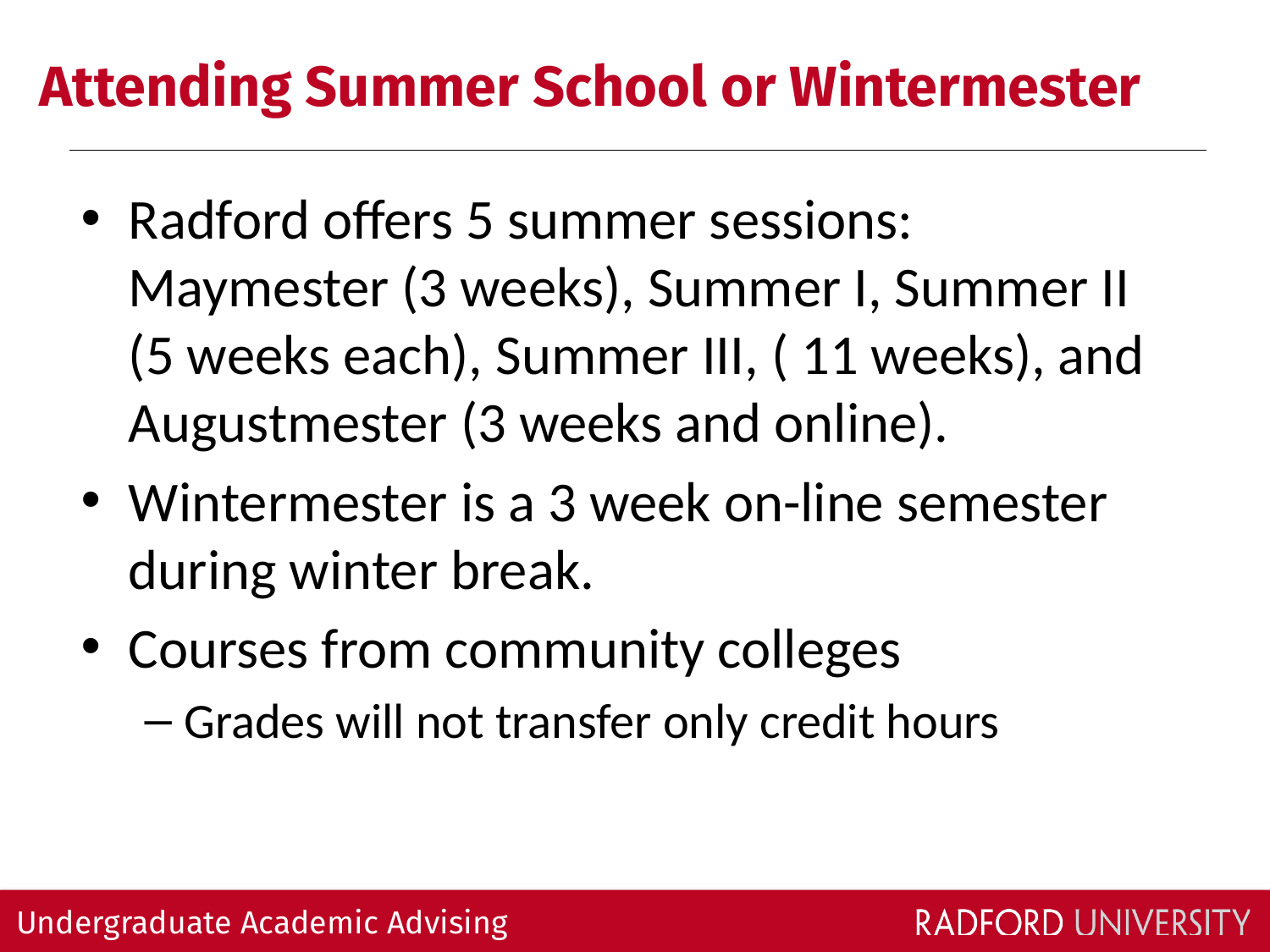

# Attending Summer School or Wintermester
Radford offers 5 summer sessions: Maymester (3 weeks), Summer I, Summer II (5 weeks each), Summer III, ( 11 weeks), and Augustmester (3 weeks and online).
Wintermester is a 3 week on-line semester during winter break.
Courses from community colleges
Grades will not transfer only credit hours

Undergraduate Academic Advising